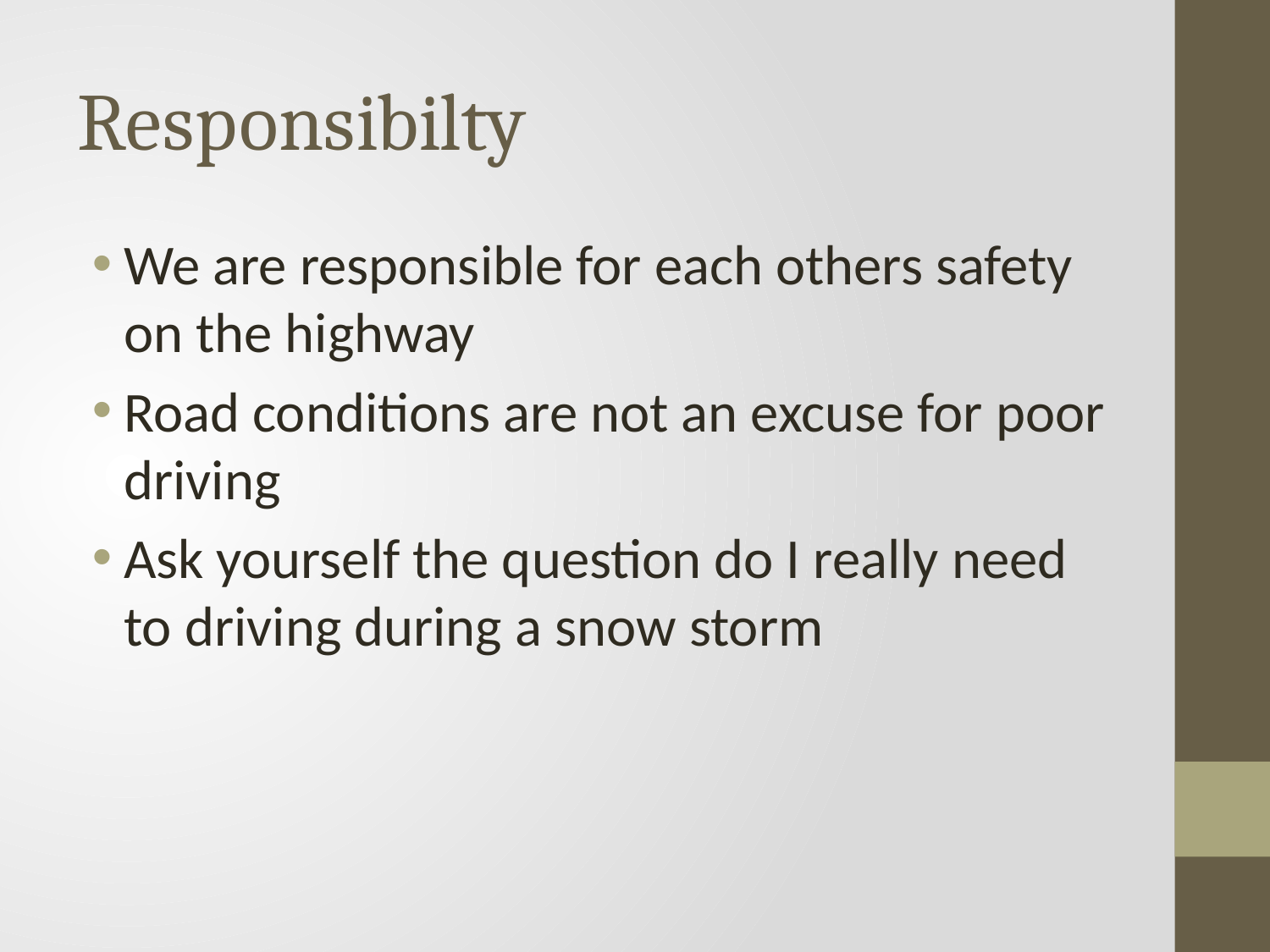

# Responsibilty
We are responsible for each others safety on the highway
Road conditions are not an excuse for poor driving
Ask yourself the question do I really need to driving during a snow storm